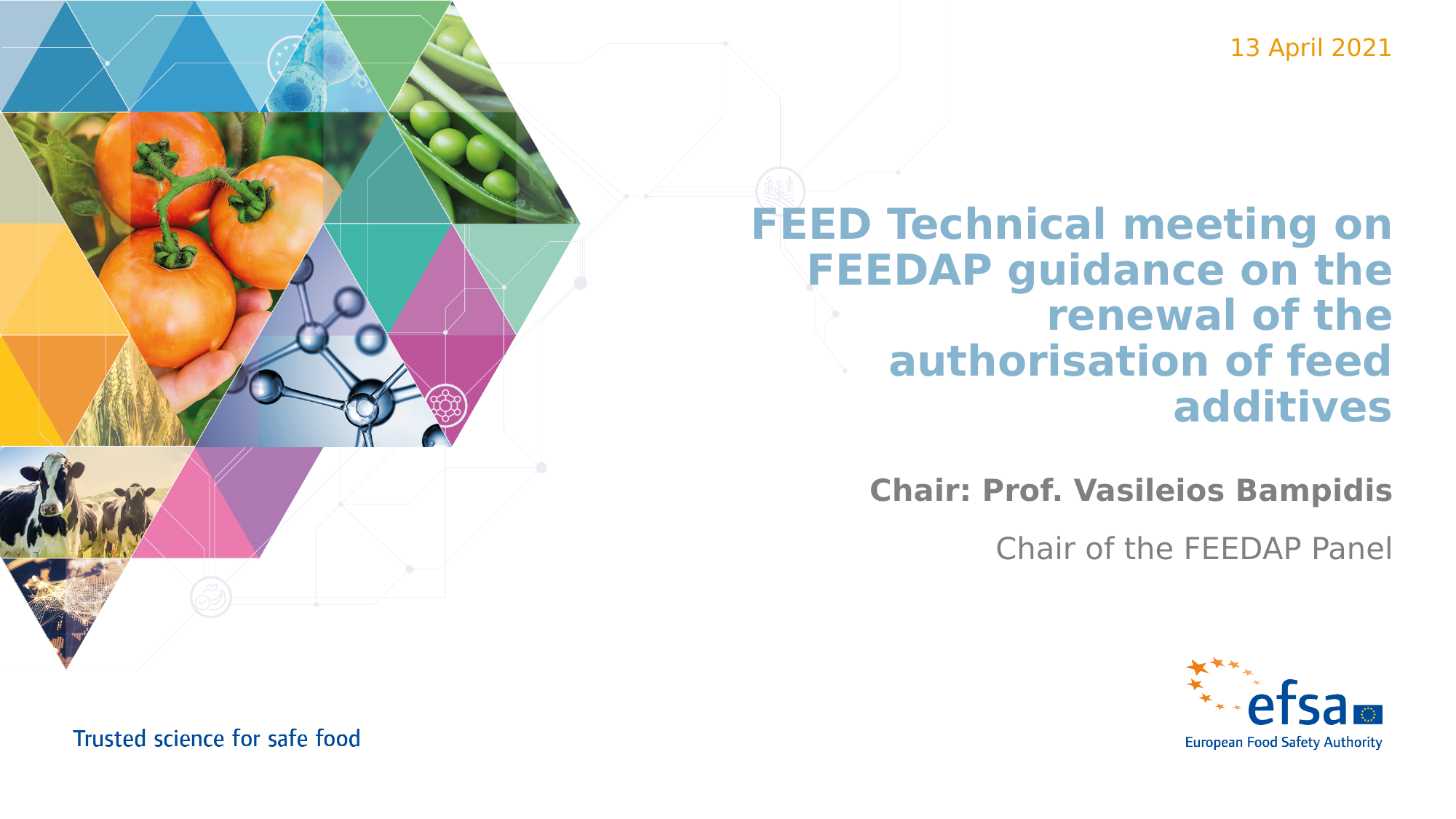

13 April 2021
FEED Technical meeting on FEEDAP guidance on the renewal of the authorisation of feed additives
Chair: Prof. Vasileios Bampidis
Chair of the FEEDAP Panel